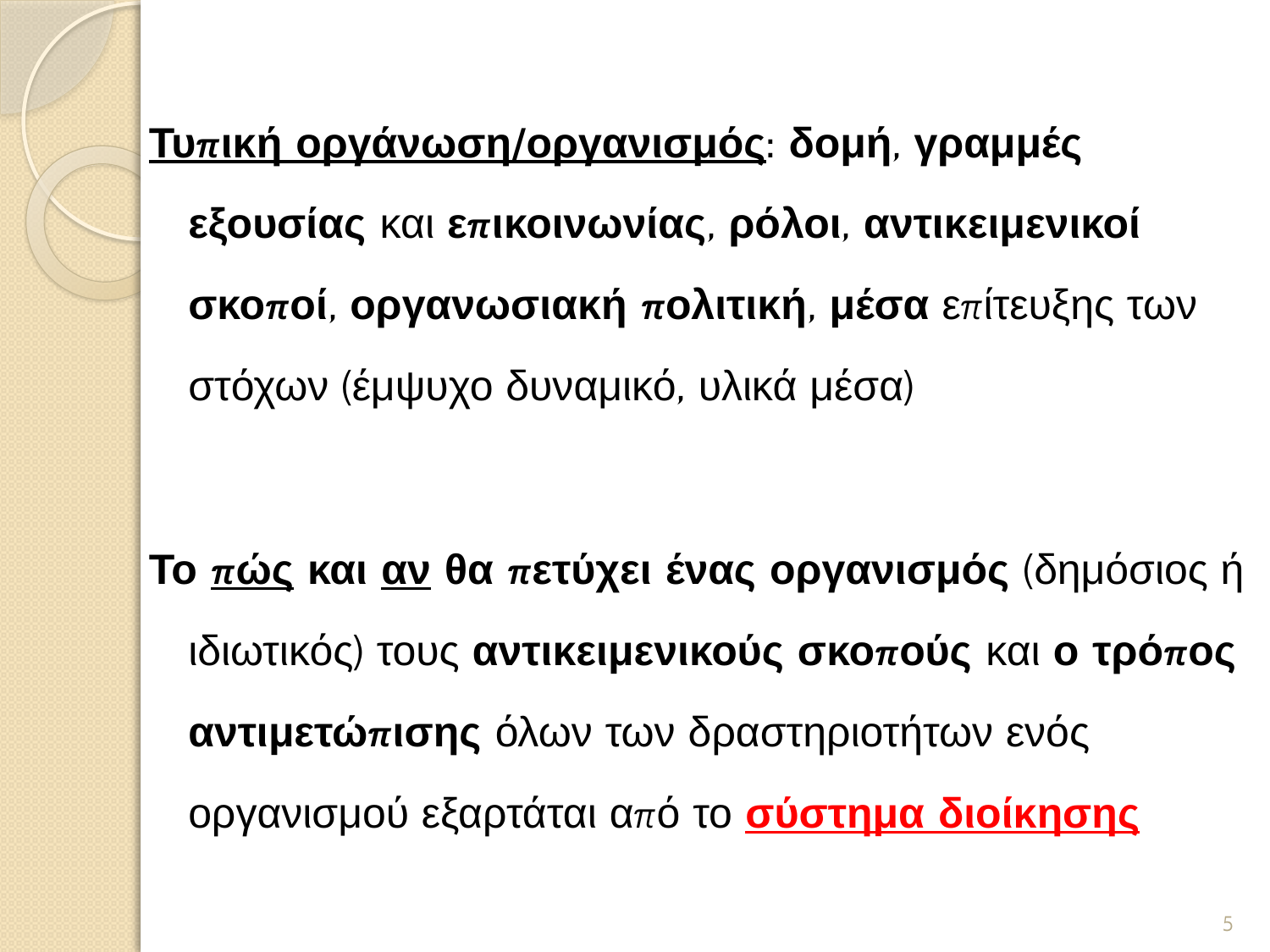

Τυπική οργάνωση/οργανισμός: δομή, γραμμές εξουσίας και επικοινωνίας, ρόλοι, αντικειμενικοί σκοποί, οργανωσιακή πολιτική, μέσα επίτευξης των στόχων (έμψυχο δυναμικό, υλικά μέσα)

Το πώς και αν θα πετύχει ένας οργανισμός (δημόσιος ή ιδιωτικός) τους αντικειμενικούς σκοπούς και ο τρόπος αντιμετώπισης όλων των δραστηριοτήτων ενός οργανισμού εξαρτάται από το σύστημα διοίκησης

5